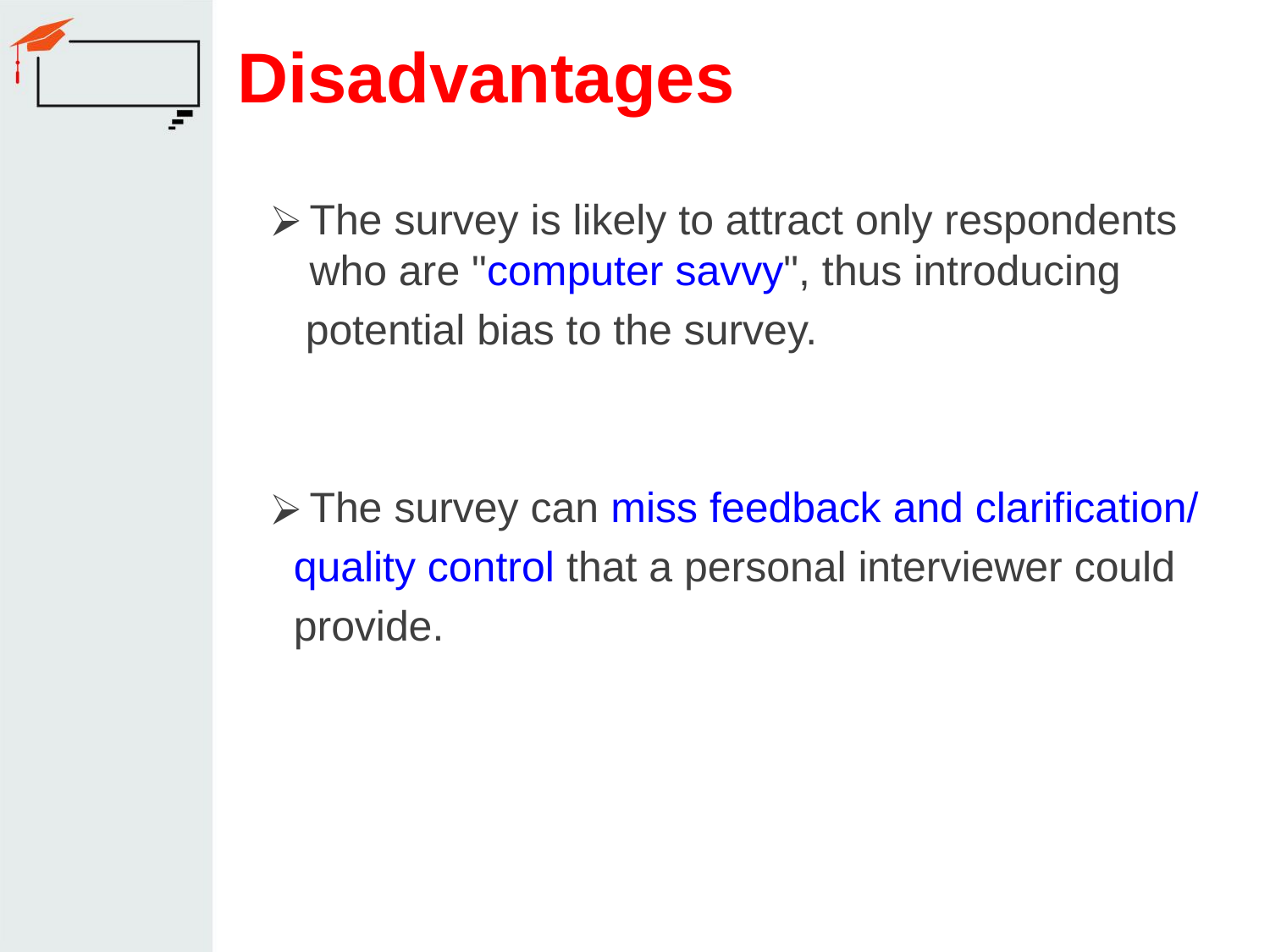

# Disadvantages
The survey is likely to attract only respondents who are "computer savvy", thus introducing
   potential bias to the survey.

The survey can miss feedback and clarification/
  quality control that a personal interviewer could
  provide.